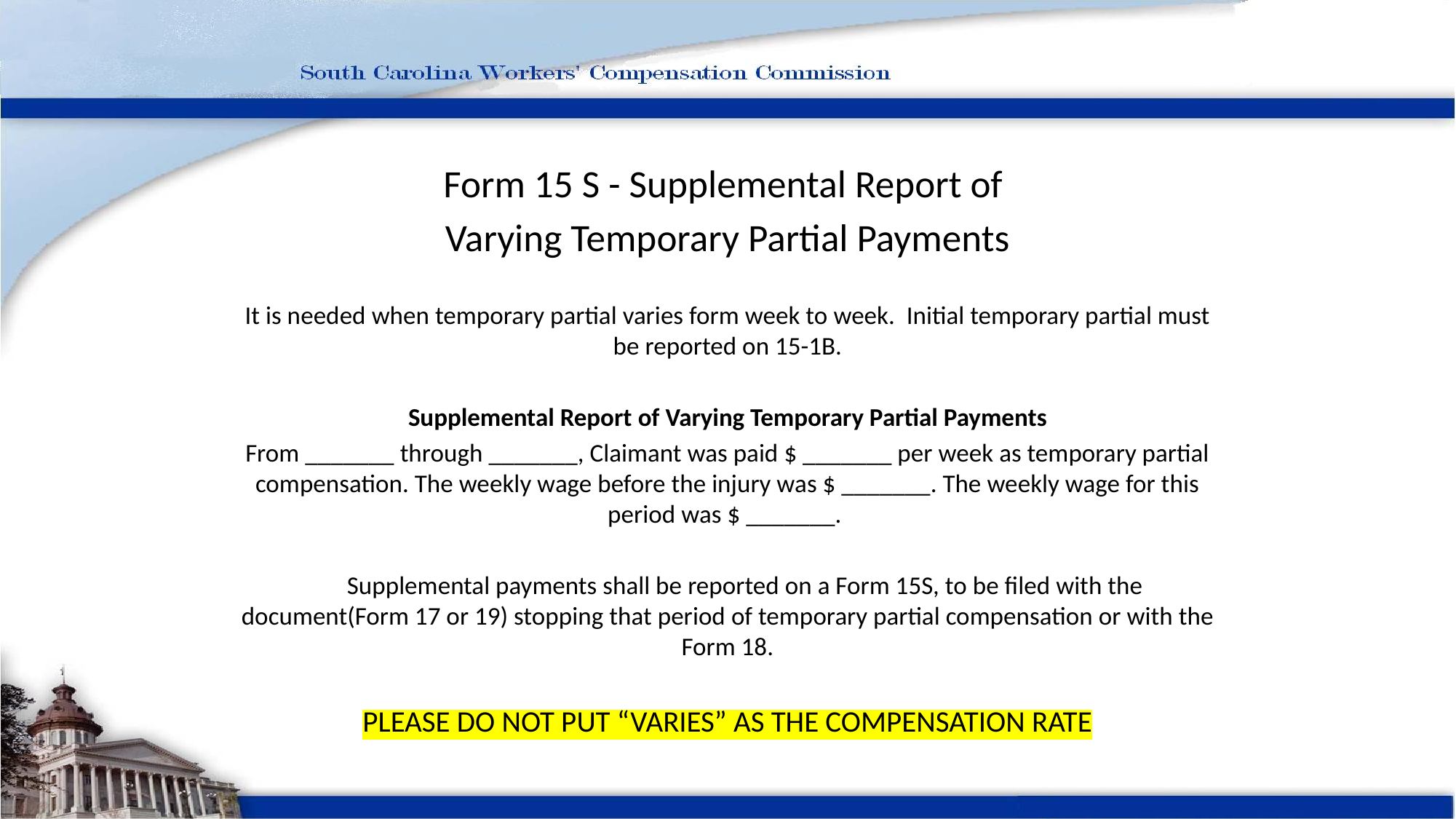

Form 15 S - Supplemental Report of
Varying Temporary Partial Payments

It is needed when temporary partial varies form week to week.  Initial temporary partial must be reported on 15-1B.

 Supplemental Report of Varying Temporary Partial Payments
From _______ through _______, Claimant was paid $ _______ per week as temporary partial compensation. The weekly wage before the injury was $ _______. The weekly wage for this period was $ _______.

      Supplemental payments shall be reported on a Form 15S, to be filed with the document(Form 17 or 19) stopping that period of temporary partial compensation or with the Form 18.

PLEASE DO NOT PUT “VARIES” AS THE COMPENSATION RATE